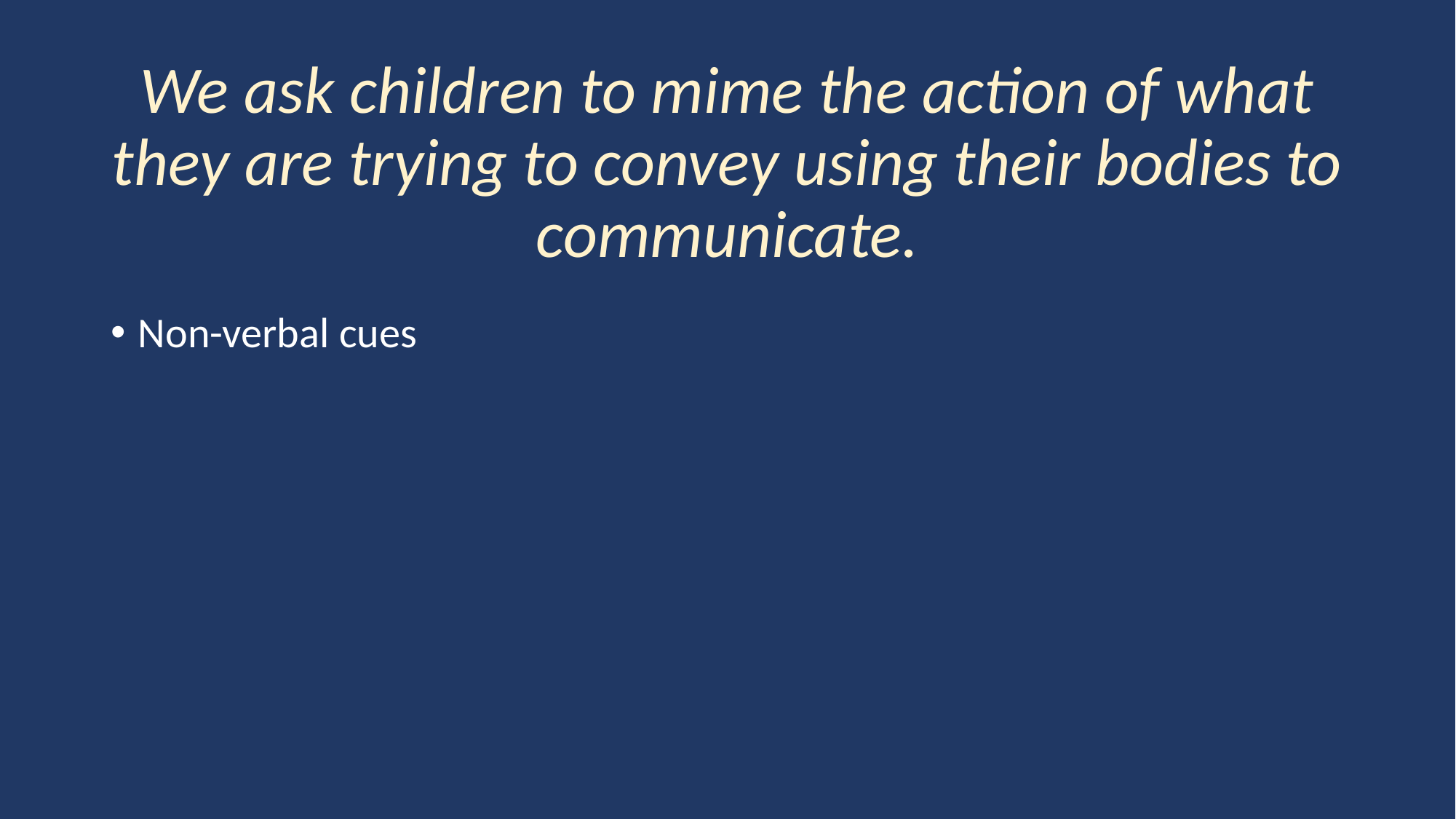

# We ask children to mime the action of what they are trying to convey using their bodies to communicate.
Non-verbal cues